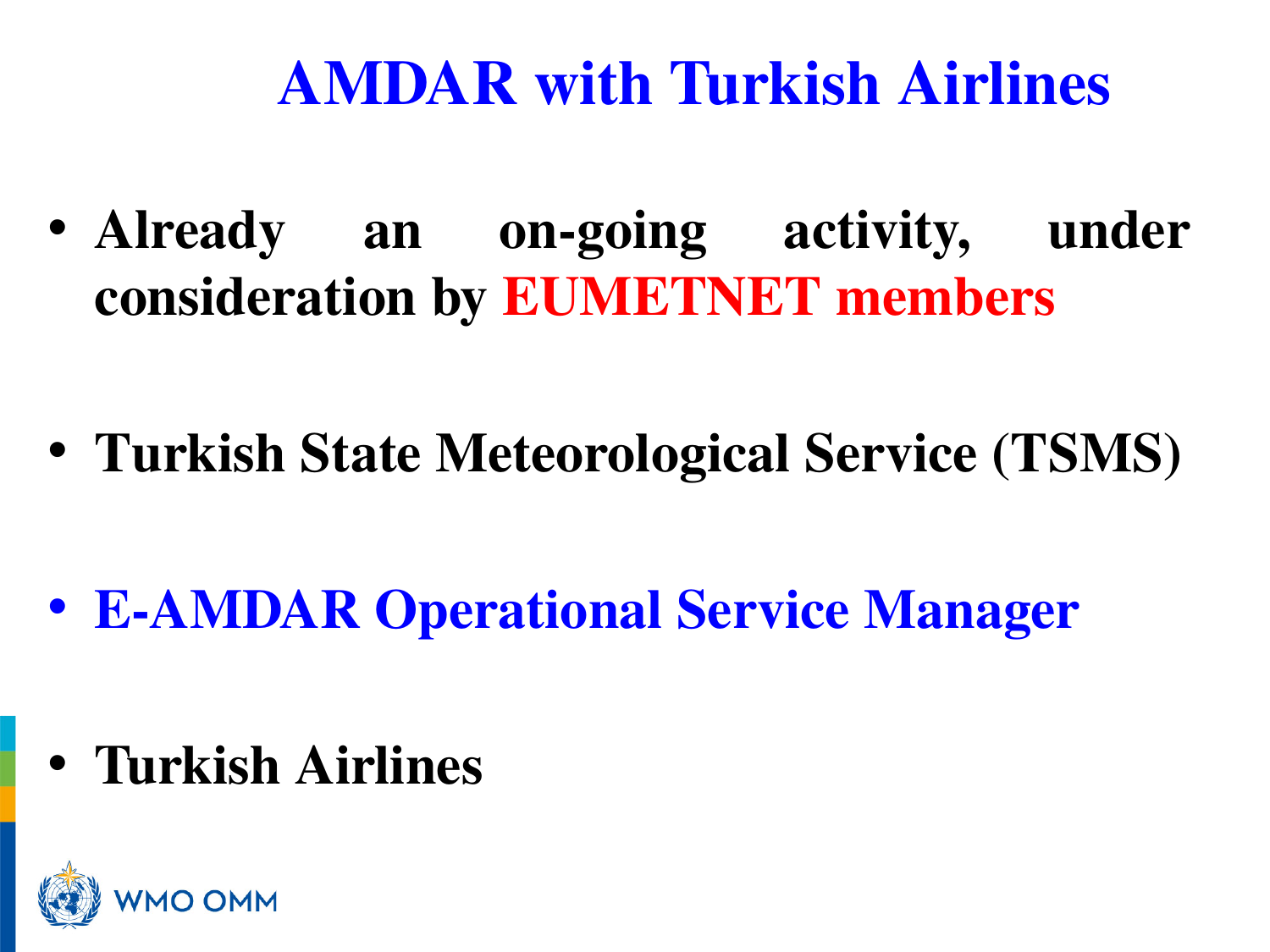

# AMDAR with Turkish Airlines
Already an on-going activity, under consideration by EUMETNET members

Turkish State Meteorological Service (TSMS)

E-AMDAR Operational Service Manager

Turkish Airlines